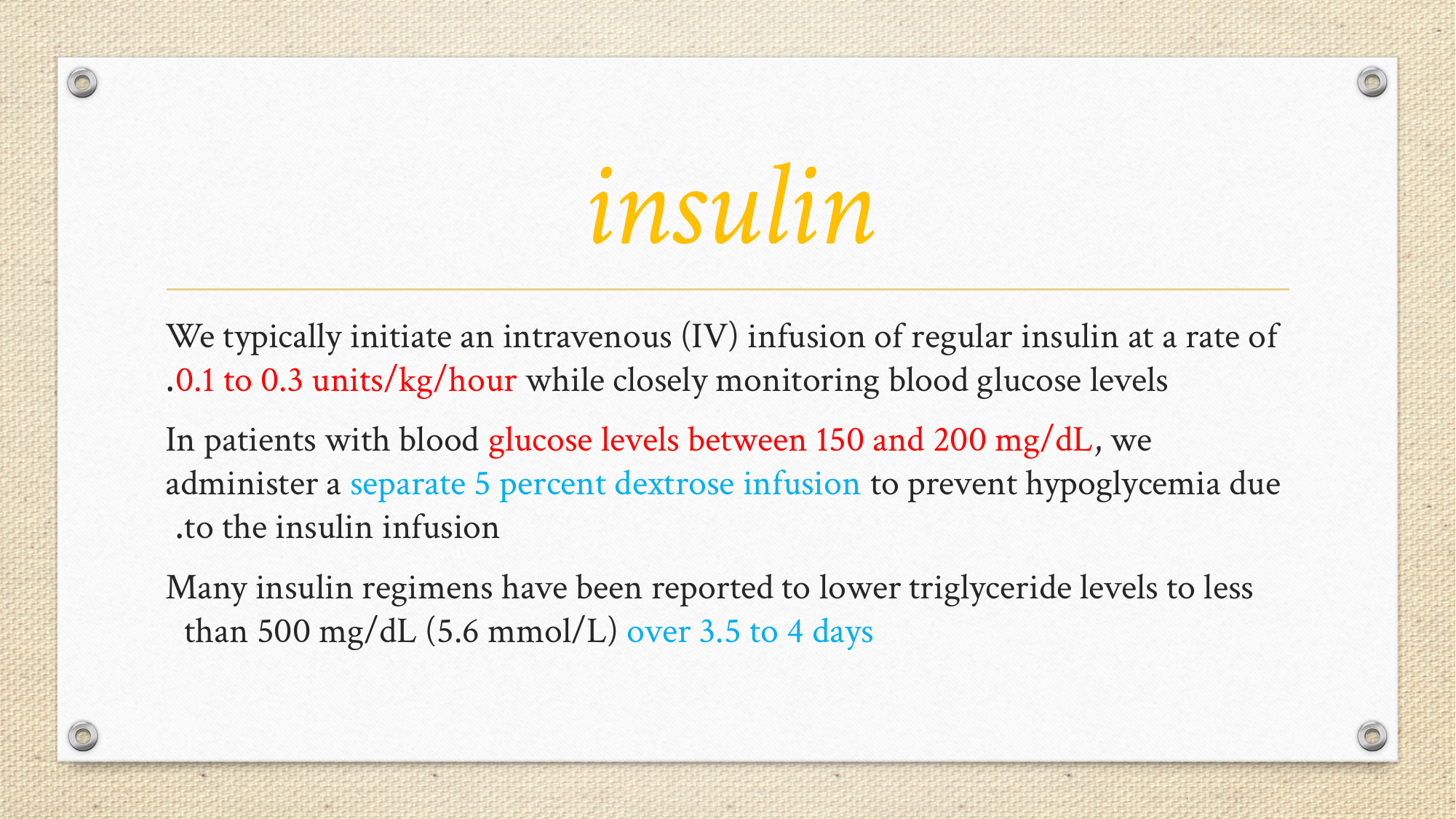

# insulin
We typically initiate an intravenous (IV) infusion of regular insulin at a rate of 0.1 to 0.3 units/kg/hour while closely monitoring blood glucose levels.
 In patients with blood glucose levels between 150 and 200 mg/dL, we administer a separate 5 percent dextrose infusion to prevent hypoglycemia due to the insulin infusion.
Many insulin regimens have been reported to lower triglyceride levels to less than 500 mg/dL (5.6 mmol/L) over 3.5 to 4 days